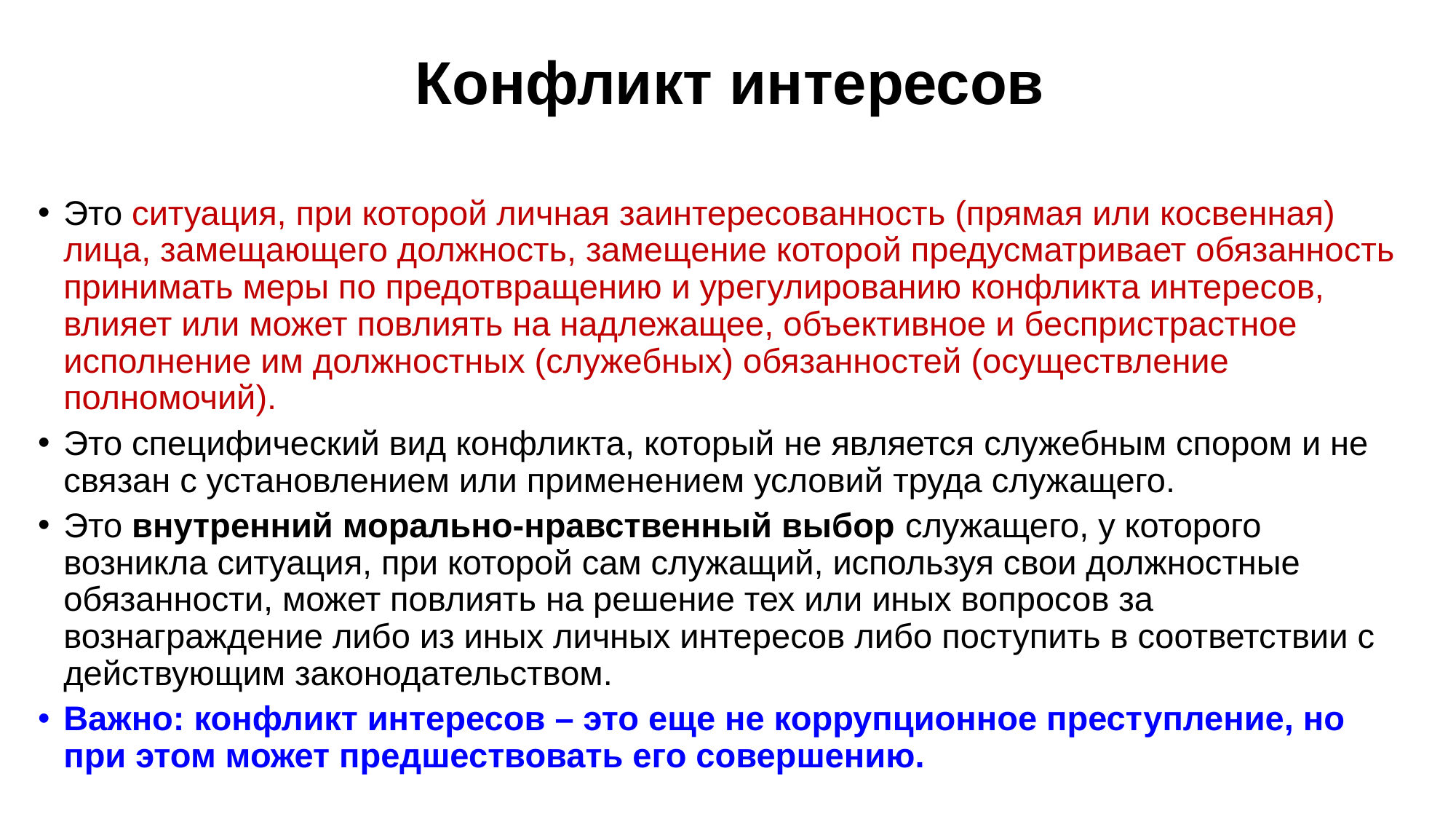

# Конфликт интересов
Это ситуация, при которой личная заинтересованность (прямая или косвенная) лица, замещающего должность, замещение которой предусматривает обязанность принимать меры по предотвращению и урегулированию конфликта интересов, влияет или может повлиять на надлежащее, объективное и беспристрастное исполнение им должностных (служебных) обязанностей (осуществление полномочий).
Это специфический вид конфликта, который не является служебным спором и не связан с установлением или применением условий труда служащего.
Это внутренний морально-нравственный выбор служащего, у которого возникла ситуация, при которой сам служащий, используя свои должностные обязанности, может повлиять на решение тех или иных вопросов за вознаграждение либо из иных личных интересов либо поступить в соответствии с действующим законодательством.
Важно: конфликт интересов – это еще не коррупционное преступление, но при этом может предшествовать его совершению.